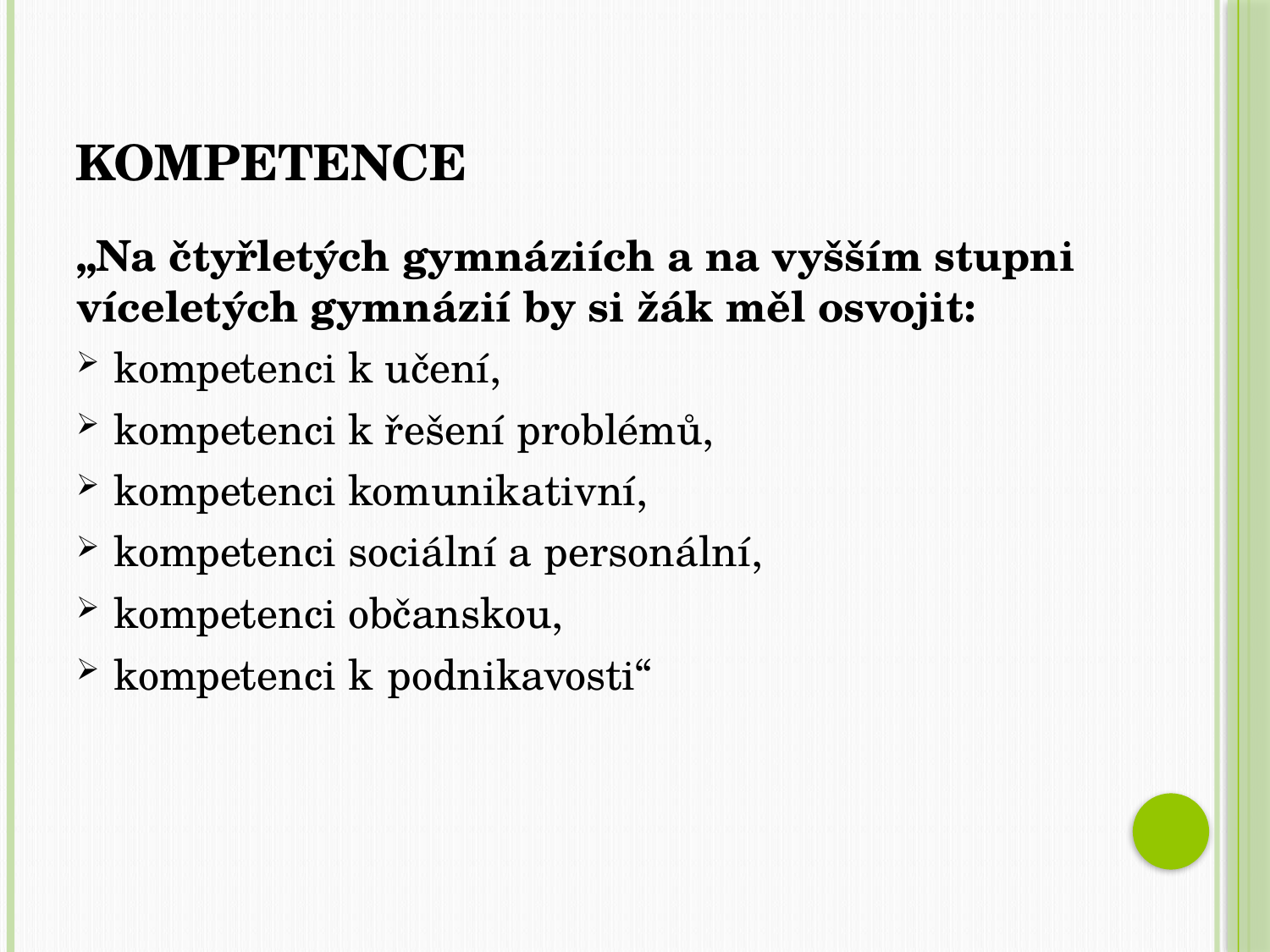

# Kompetence
„Na čtyřletých gymnáziích a na vyšším stupni víceletých gymnázií by si žák měl osvojit:
kompetenci k učení,
kompetenci k řešení problémů,
kompetenci komunikativní,
kompetenci sociální a personální,
kompetenci občanskou,
kompetenci k podnikavosti“